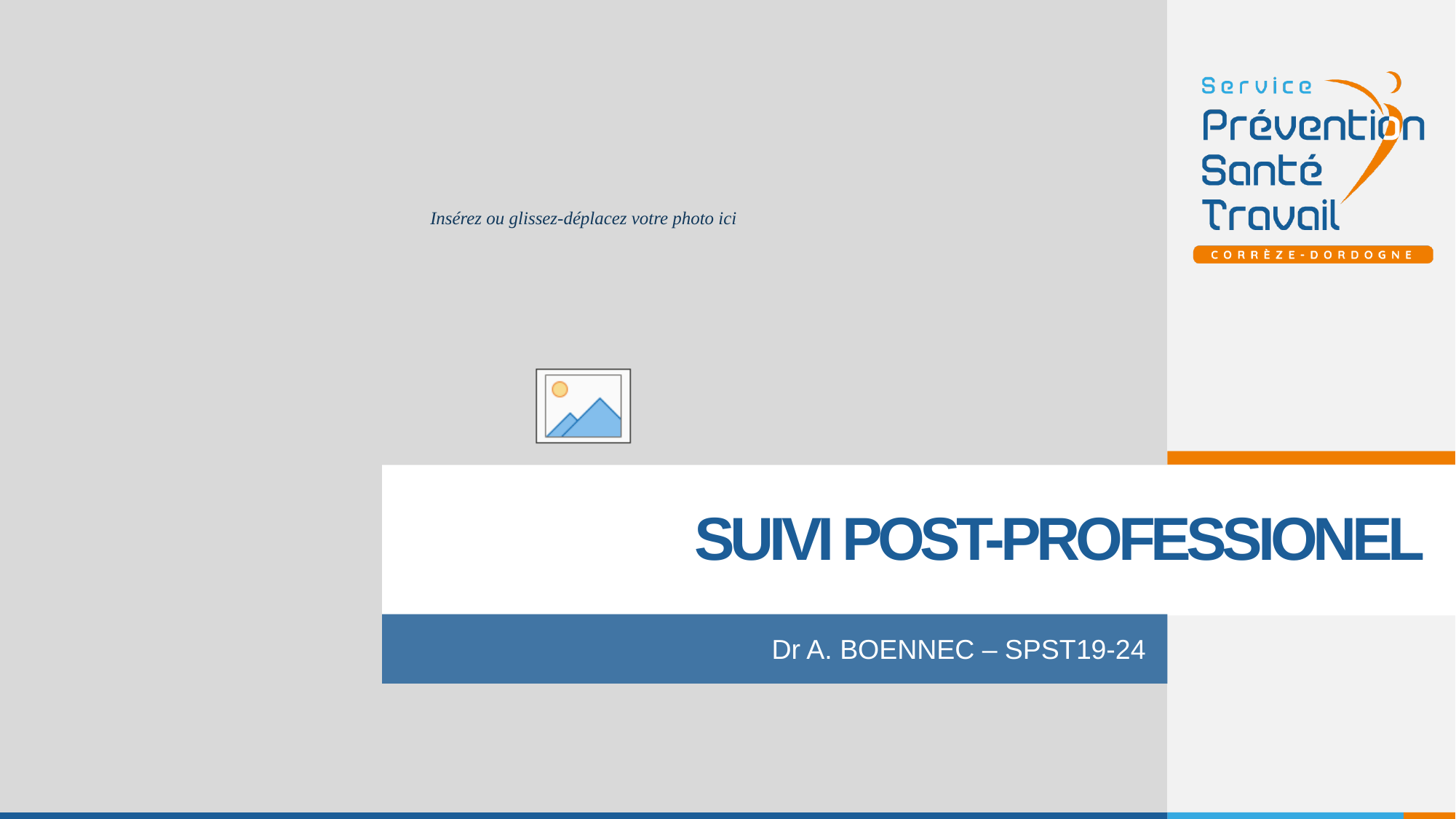

# SUIVI POST-PROFESSIONEL
Dr A. BOENNEC – SPST19-24